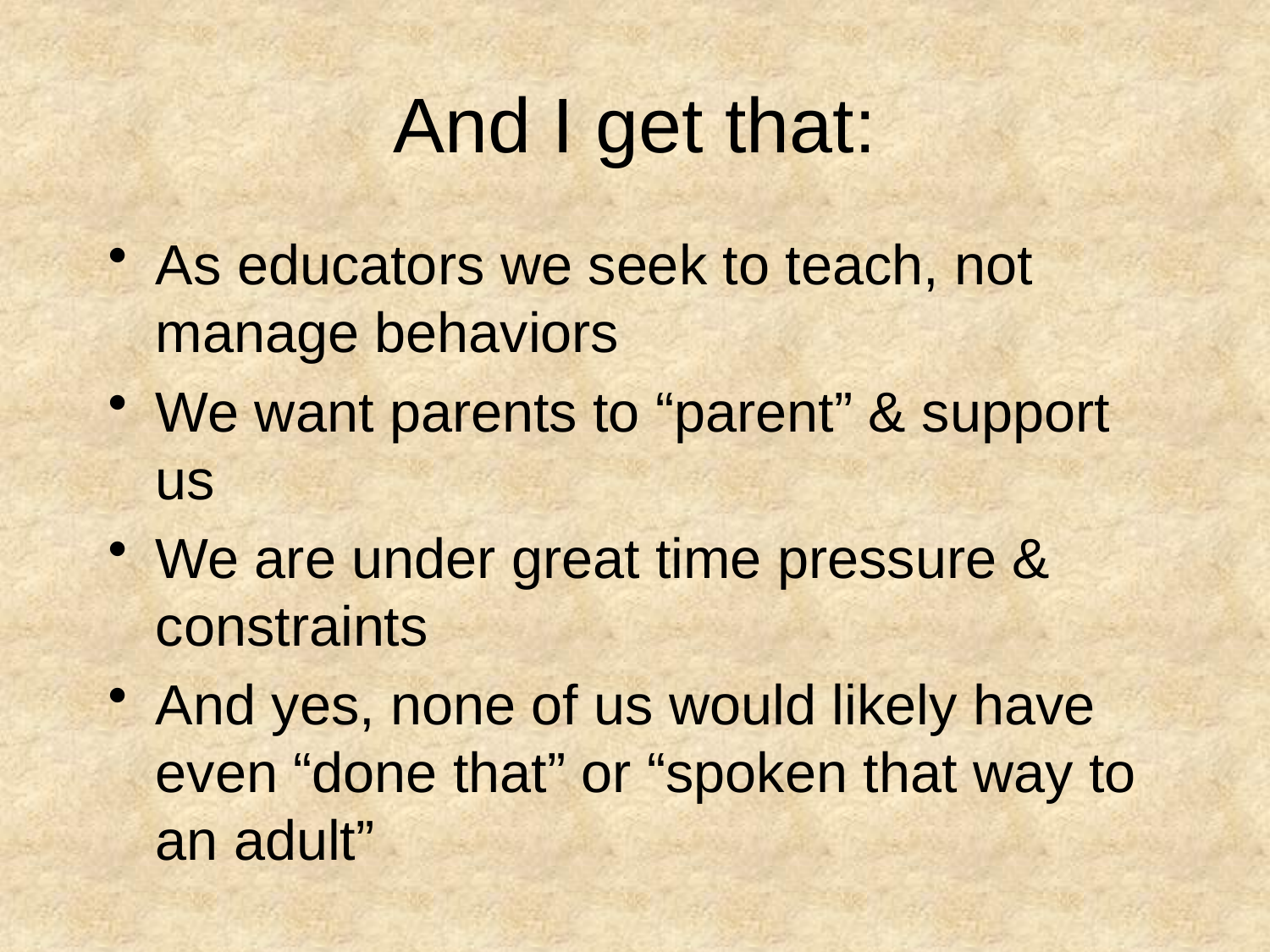

# And I get that:
As educators we seek to teach, not manage behaviors
We want parents to “parent” & support us
We are under great time pressure & constraints
And yes, none of us would likely have even “done that” or “spoken that way to an adult”